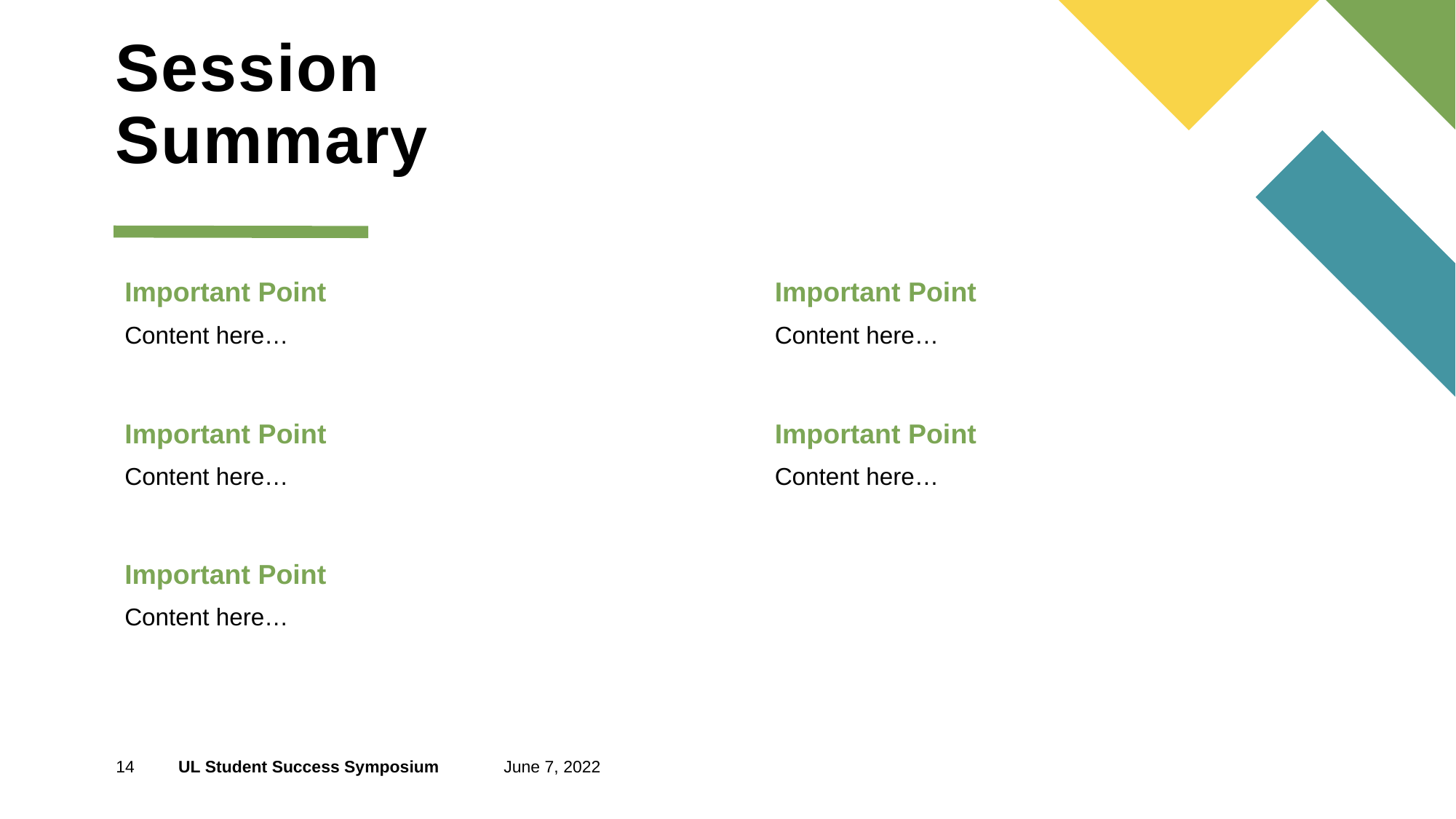

# Session Summary
Important Point
Important Point
Content here…
Content here…
Important Point
Important Point
Content here…
Content here…
Important Point
Content here…
June 7, 2022
14
UL Student Success Symposium